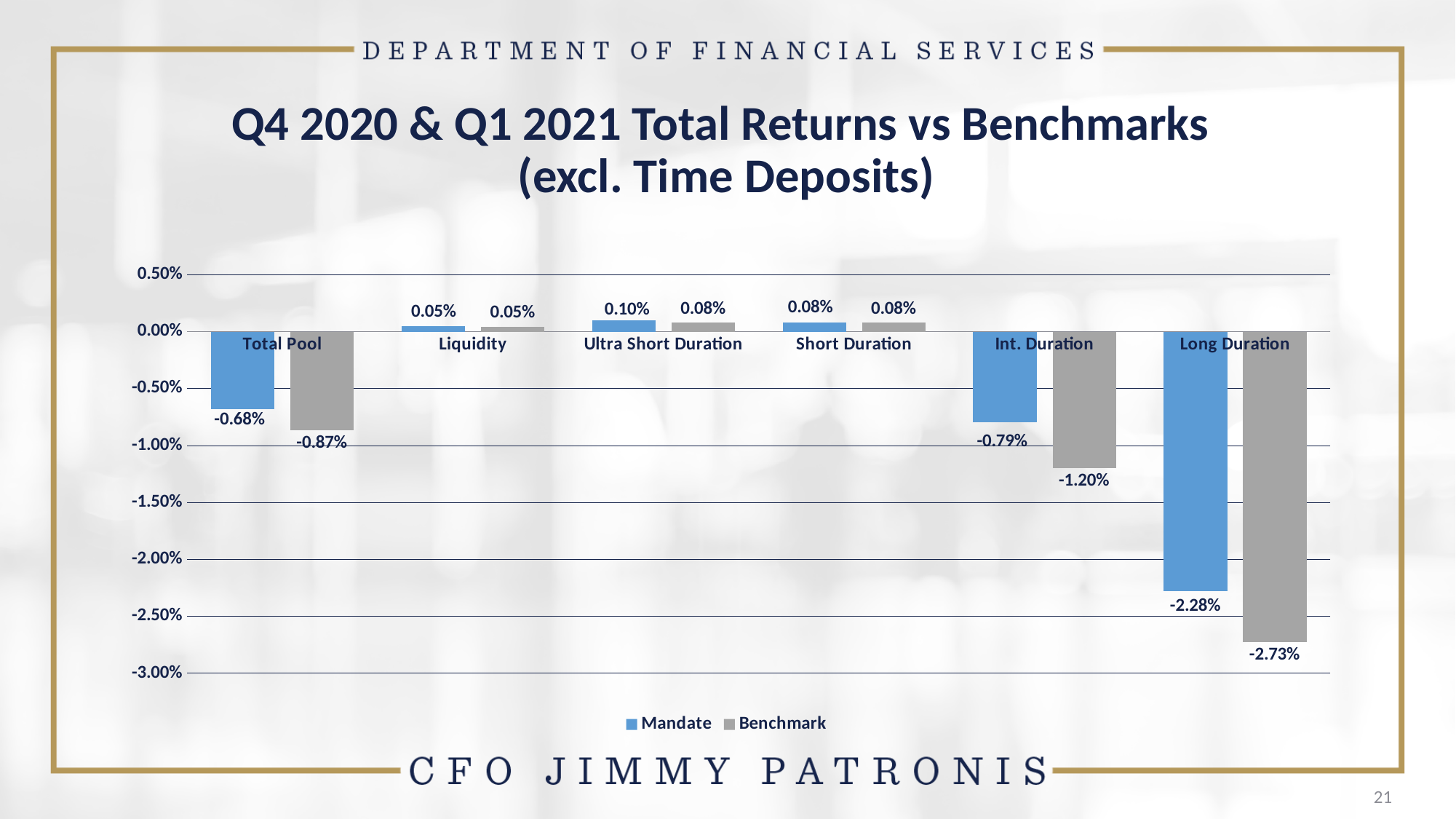

Q4 2020 & Q1 2021 Total Returns vs Benchmarks
 (excl. Time Deposits)

### Chart

| Category | Mandate | Benchmark |
|---|---|---|
| Total Pool | -0.00682 | -0.00867 |
| Liquidity | 0.000461 | 0.000451 |
| Ultra Short Duration | 0.000979 | 0.000792 |
| Short Duration | 0.000827 | 0.0008 |
| Int. Duration | -0.007933 | -0.011999 |
| Long Duration | -0.022793 | -0.027263 |
21